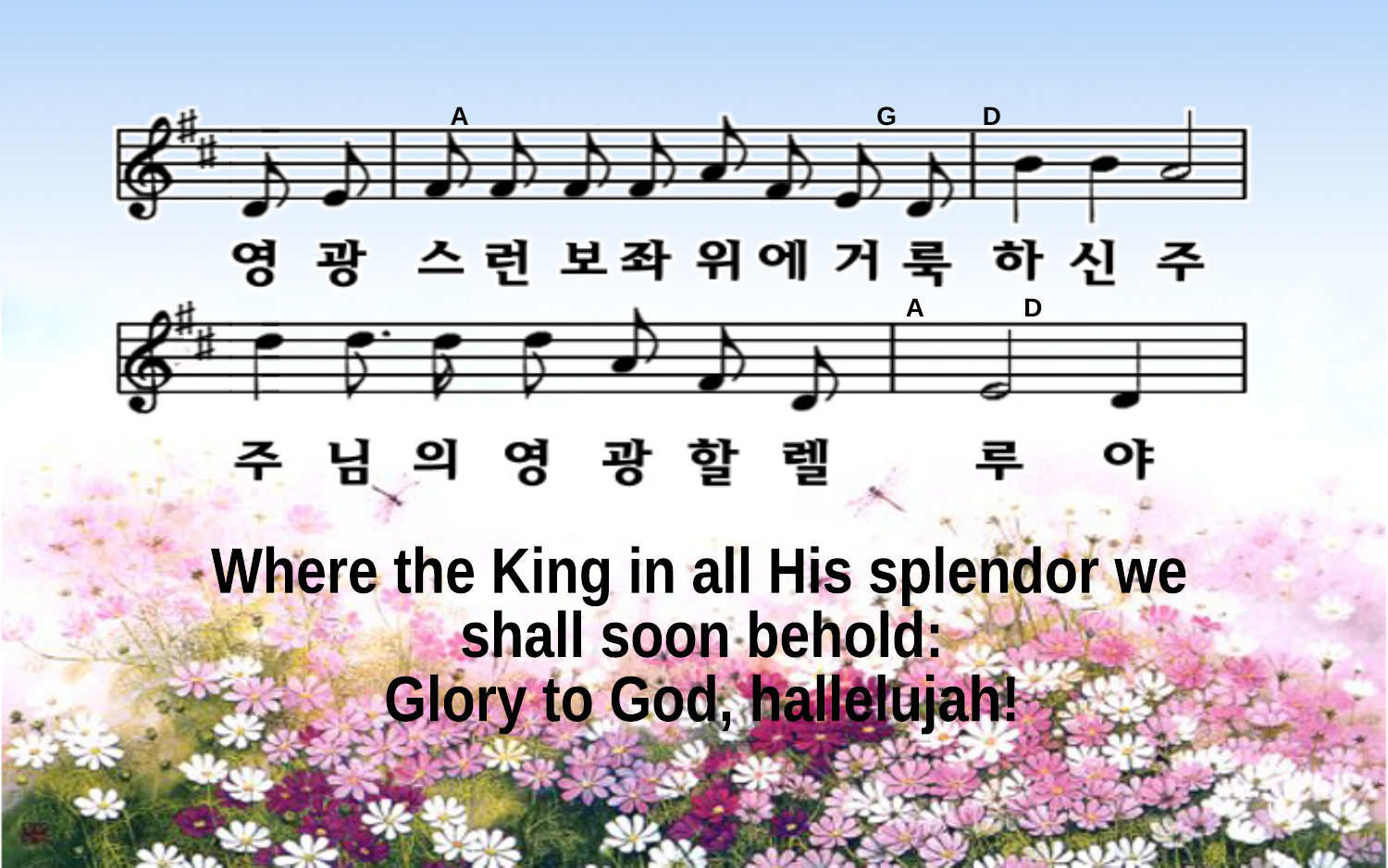

A                                                         G            D
A              D
Where the King in all His splendor we
shall soon behold:
Glory to God, hallelujah!